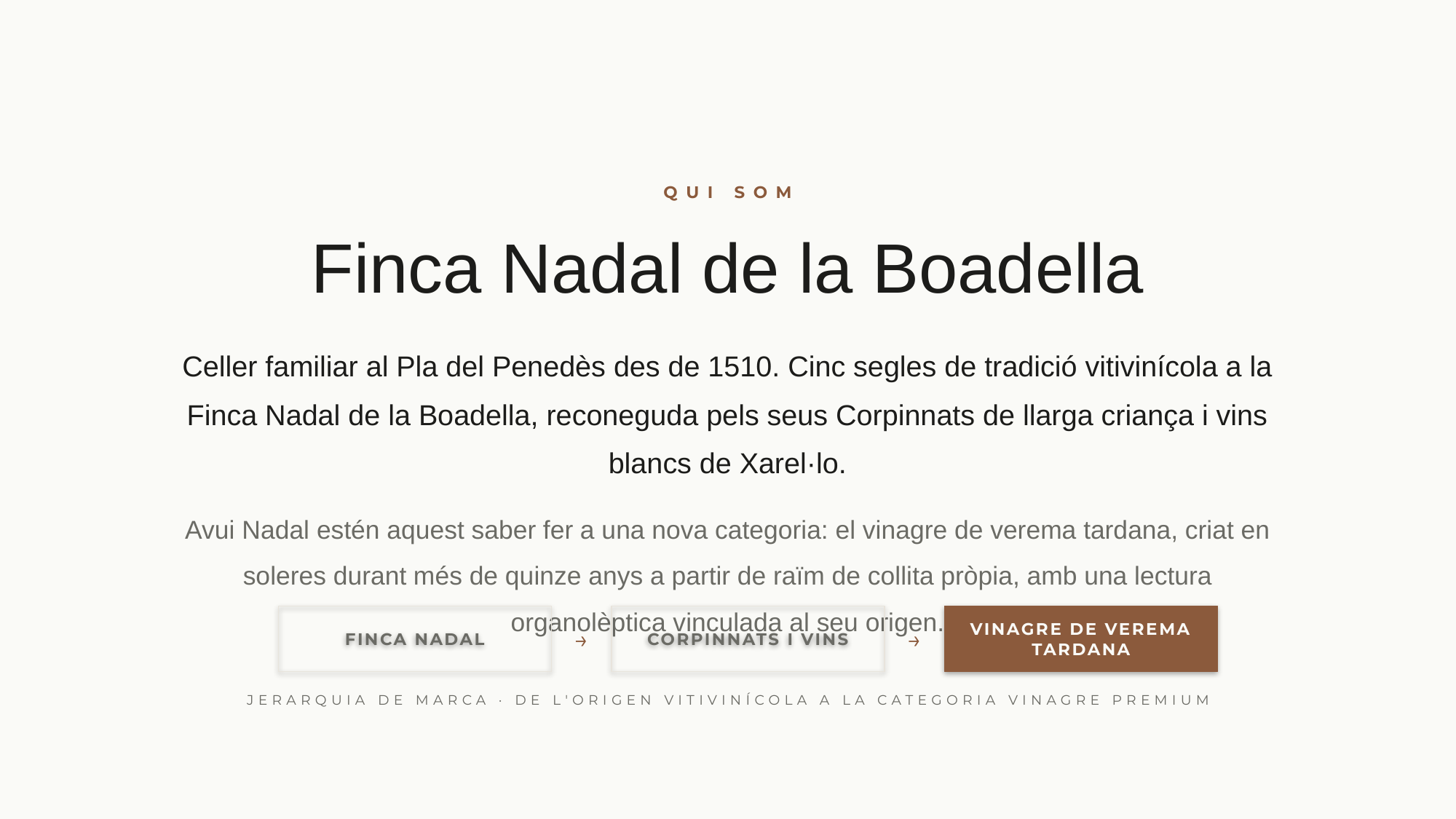

QUI SOM
Finca Nadal de la Boadella
Celler familiar al Pla del Penedès des de 1510. Cinc segles de tradició vitivinícola a la Finca Nadal de la Boadella, reconeguda pels seus Corpinnats de llarga criança i vins blancs de Xarel·lo.
Avui Nadal estén aquest saber fer a una nova categoria: el vinagre de verema tardana, criat en soleres durant més de quinze anys a partir de raïm de collita pròpia, amb una lectura organolèptica vinculada al seu origen.
FINCA NADAL
→
CORPINNATS I VINS
→
VINAGRE DE VEREMA TARDANA
JERARQUIA DE MARCA · DE L'ORIGEN VITIVINÍCOLA A LA CATEGORIA VINAGRE PREMIUM